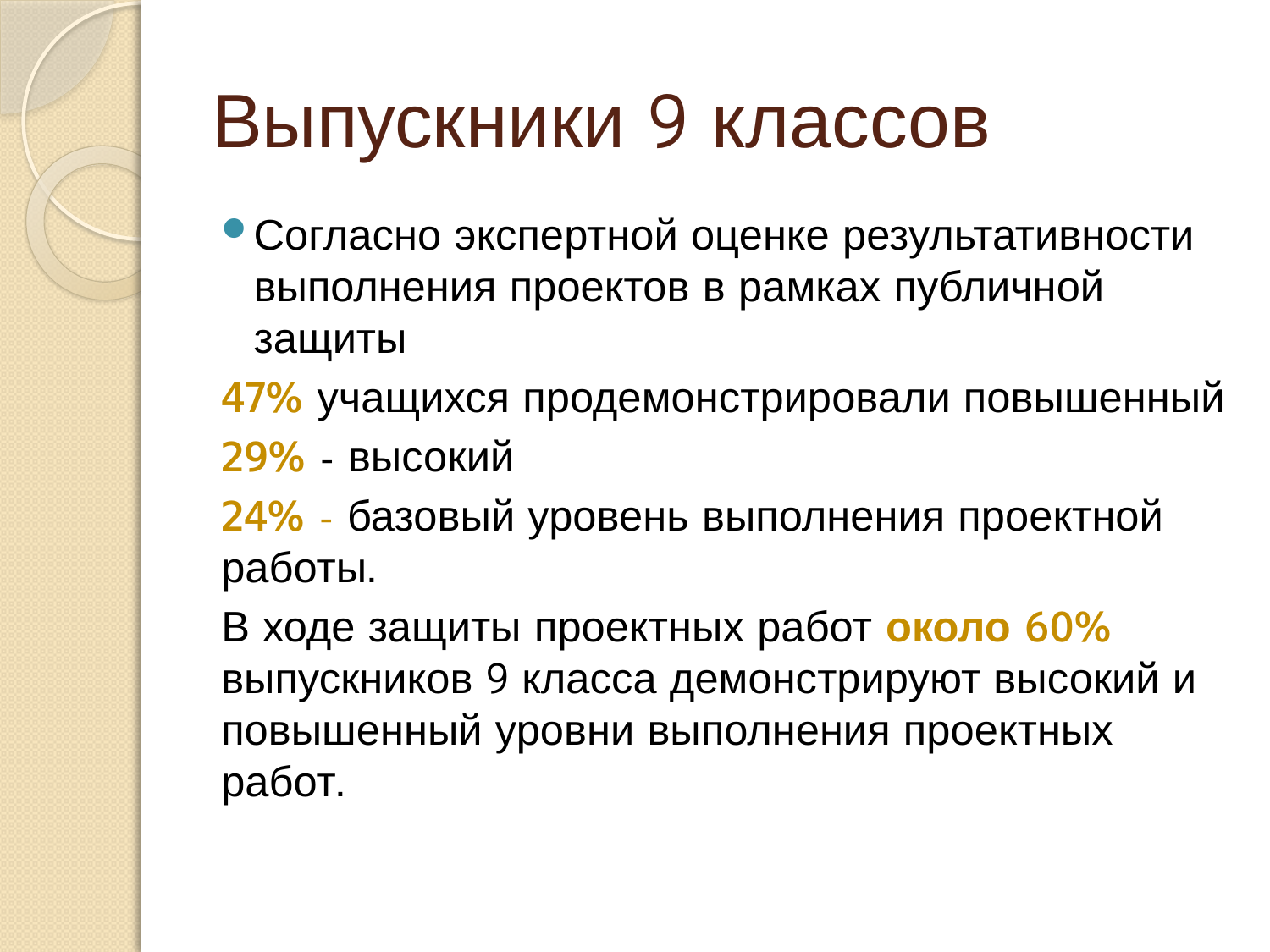

# Выпускники 9 классов
Согласно экспертной оценке результативности выполнения проектов в рамках публичной защиты
47% учащихся продемонстрировали повышенный
29% - высокий
24% - базовый уровень выполнения проектной работы.
В ходе защиты проектных работ около 60% выпускников 9 класса демонстрируют высокий и повышенный уровни выполнения проектных работ.